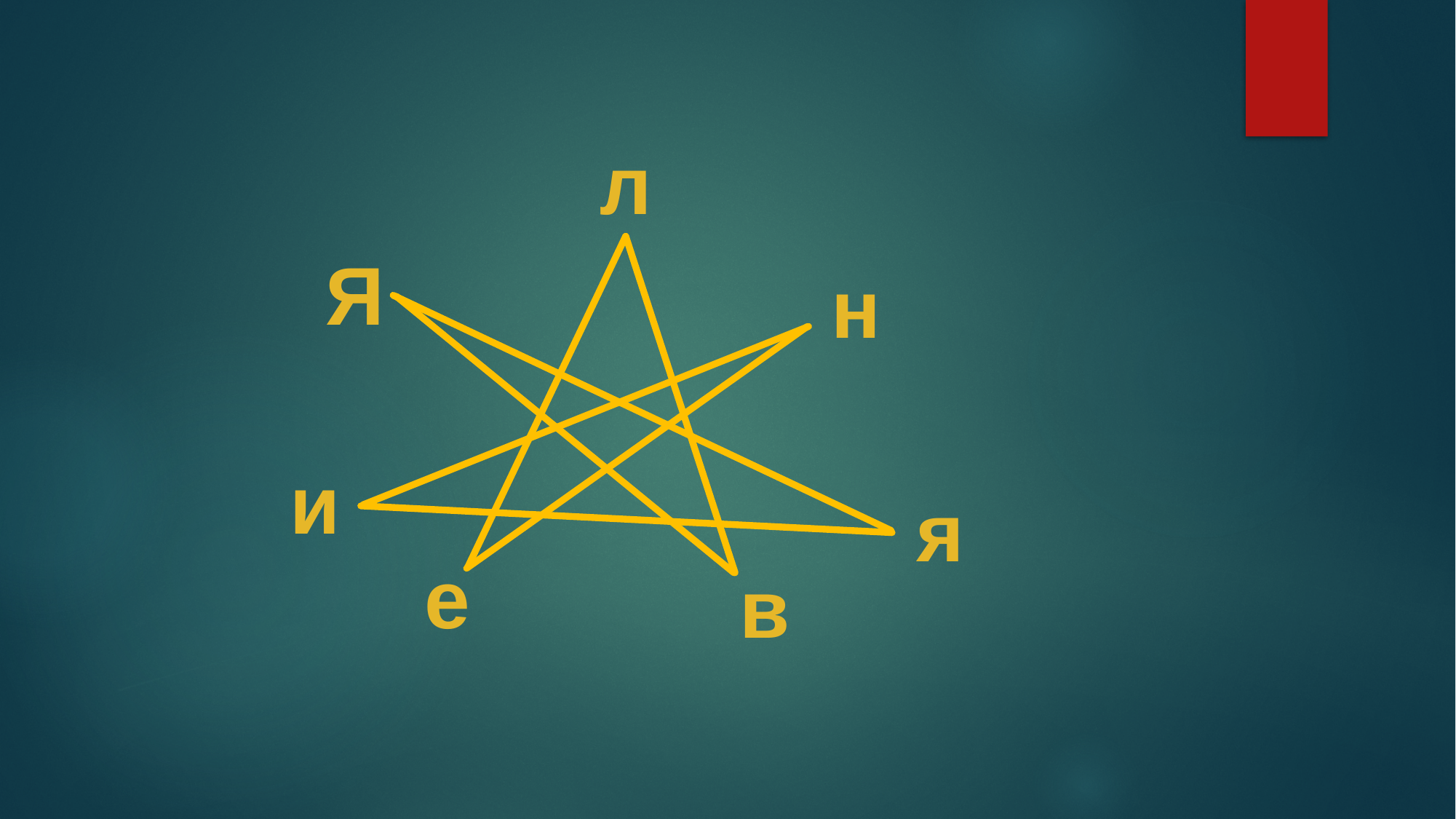

л
Я
н
и
я
е
в